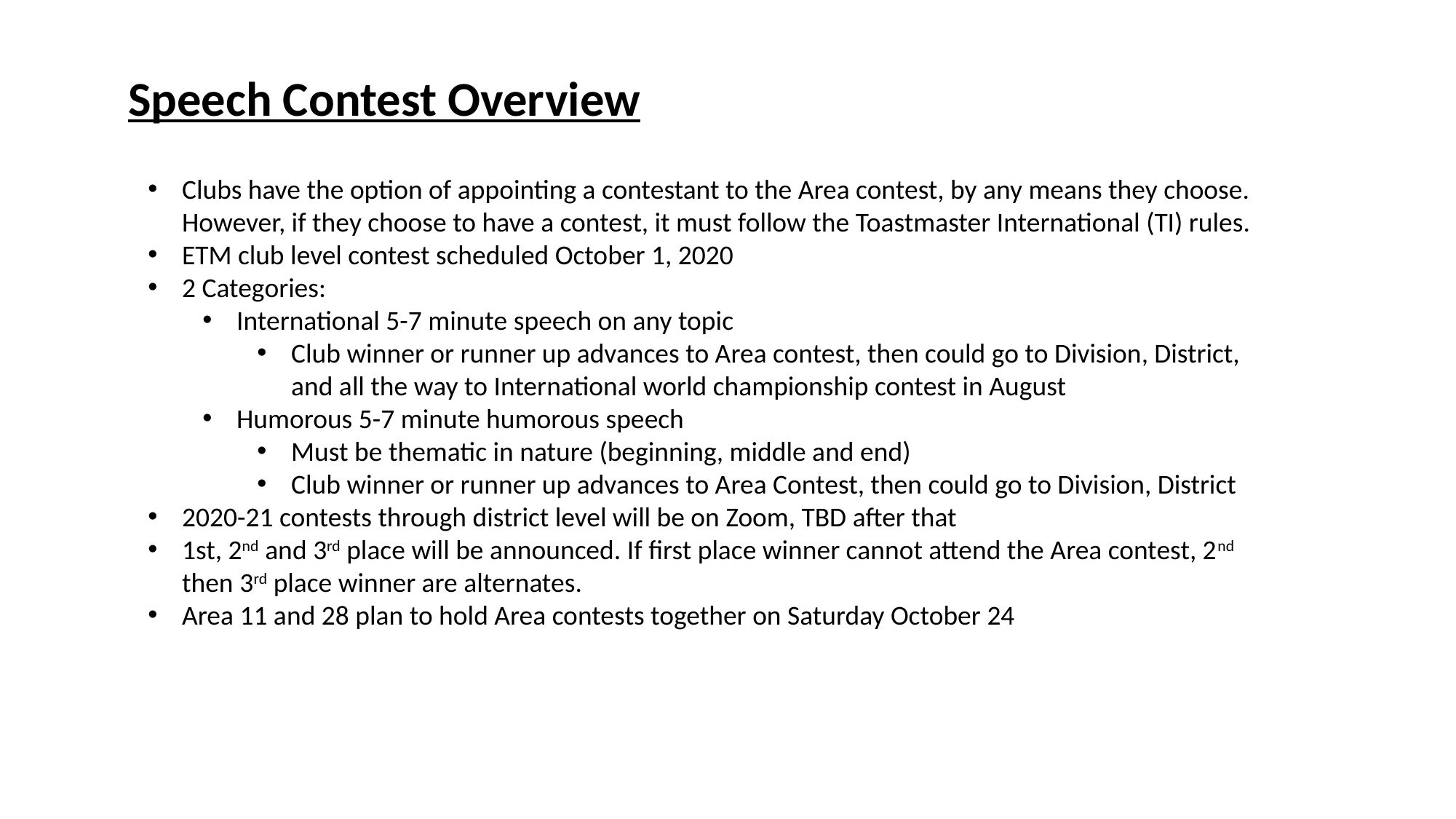

Speech Contest Overview
Clubs have the option of appointing a contestant to the Area contest, by any means they choose. However, if they choose to have a contest, it must follow the Toastmaster International (TI) rules.
ETM club level contest scheduled October 1, 2020
2 Categories:
International 5-7 minute speech on any topic
Club winner or runner up advances to Area contest, then could go to Division, District, and all the way to International world championship contest in August
Humorous 5-7 minute humorous speech
Must be thematic in nature (beginning, middle and end)
Club winner or runner up advances to Area Contest, then could go to Division, District
2020-21 contests through district level will be on Zoom, TBD after that
1st, 2nd and 3rd place will be announced. If first place winner cannot attend the Area contest, 2nd then 3rd place winner are alternates.
Area 11 and 28 plan to hold Area contests together on Saturday October 24